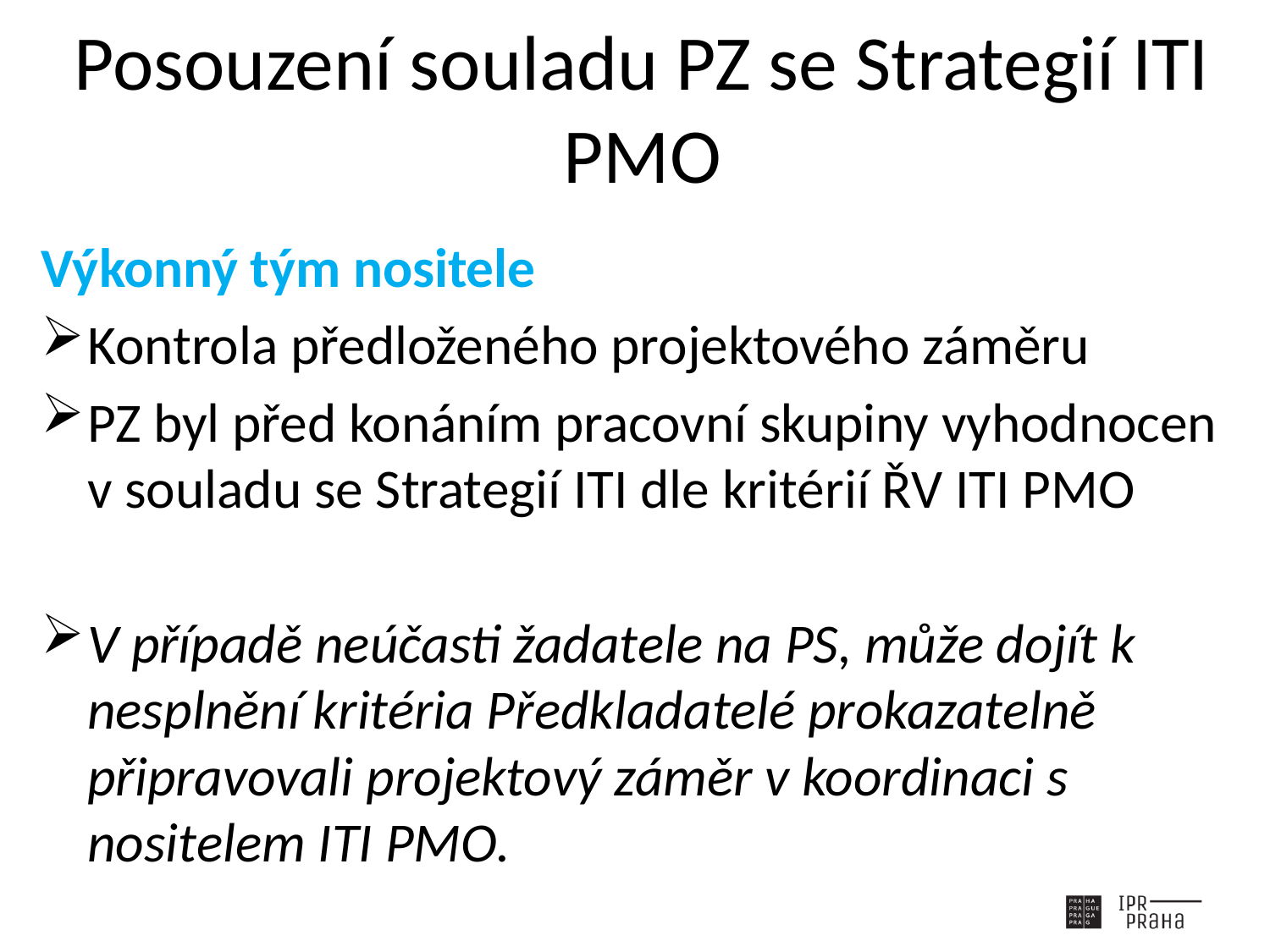

# Posouzení souladu PZ se Strategií ITI PMO
Výkonný tým nositele
Kontrola předloženého projektového záměru
PZ byl před konáním pracovní skupiny vyhodnocen v souladu se Strategií ITI dle kritérií ŘV ITI PMO

V případě neúčasti žadatele na PS, může dojít k nesplnění kritéria Předkladatelé prokazatelně připravovali projektový záměr v koordinaci s nositelem ITI PMO.